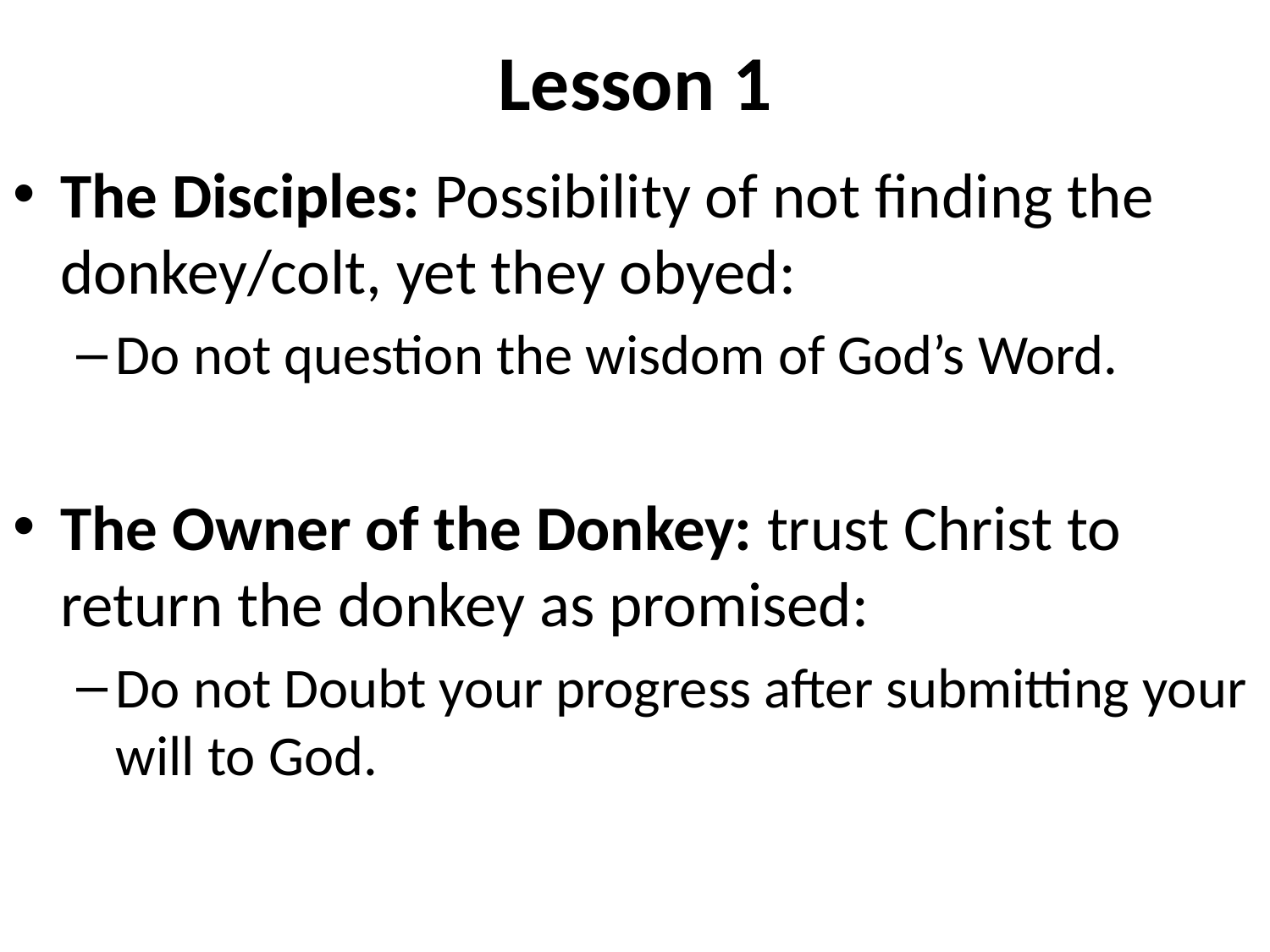

# Lesson 1
The Disciples: Possibility of not finding the donkey/colt, yet they obyed:
Do not question the wisdom of God’s Word.

The Owner of the Donkey: trust Christ to return the donkey as promised:
Do not Doubt your progress after submitting your will to God.